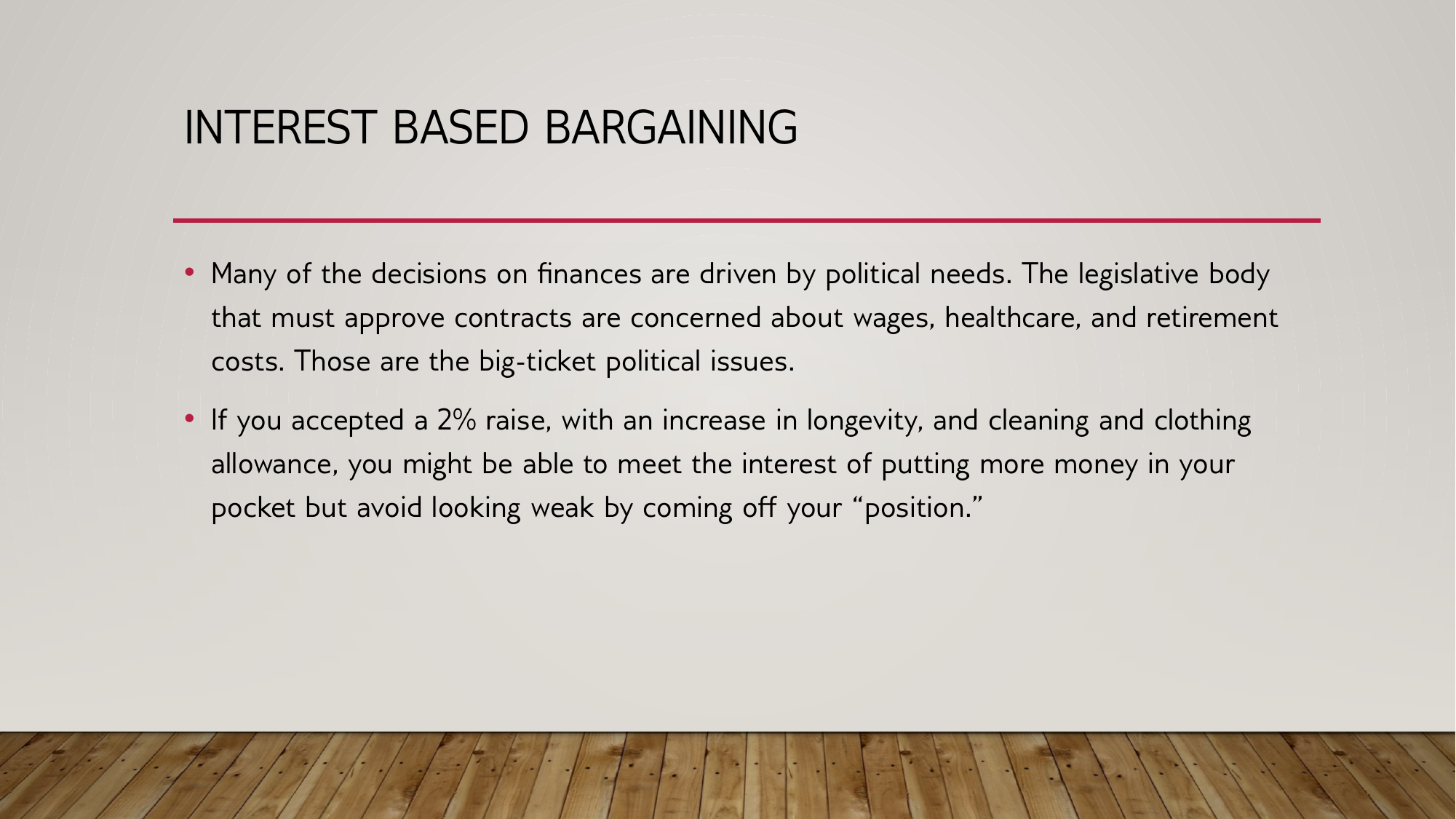

# Interest based bargaining
Many of the decisions on finances are driven by political needs. The legislative body that must approve contracts are concerned about wages, healthcare, and retirement costs. Those are the big-ticket political issues.
If you accepted a 2% raise, with an increase in longevity, and cleaning and clothing allowance, you might be able to meet the interest of putting more money in your pocket but avoid looking weak by coming off your “position.”